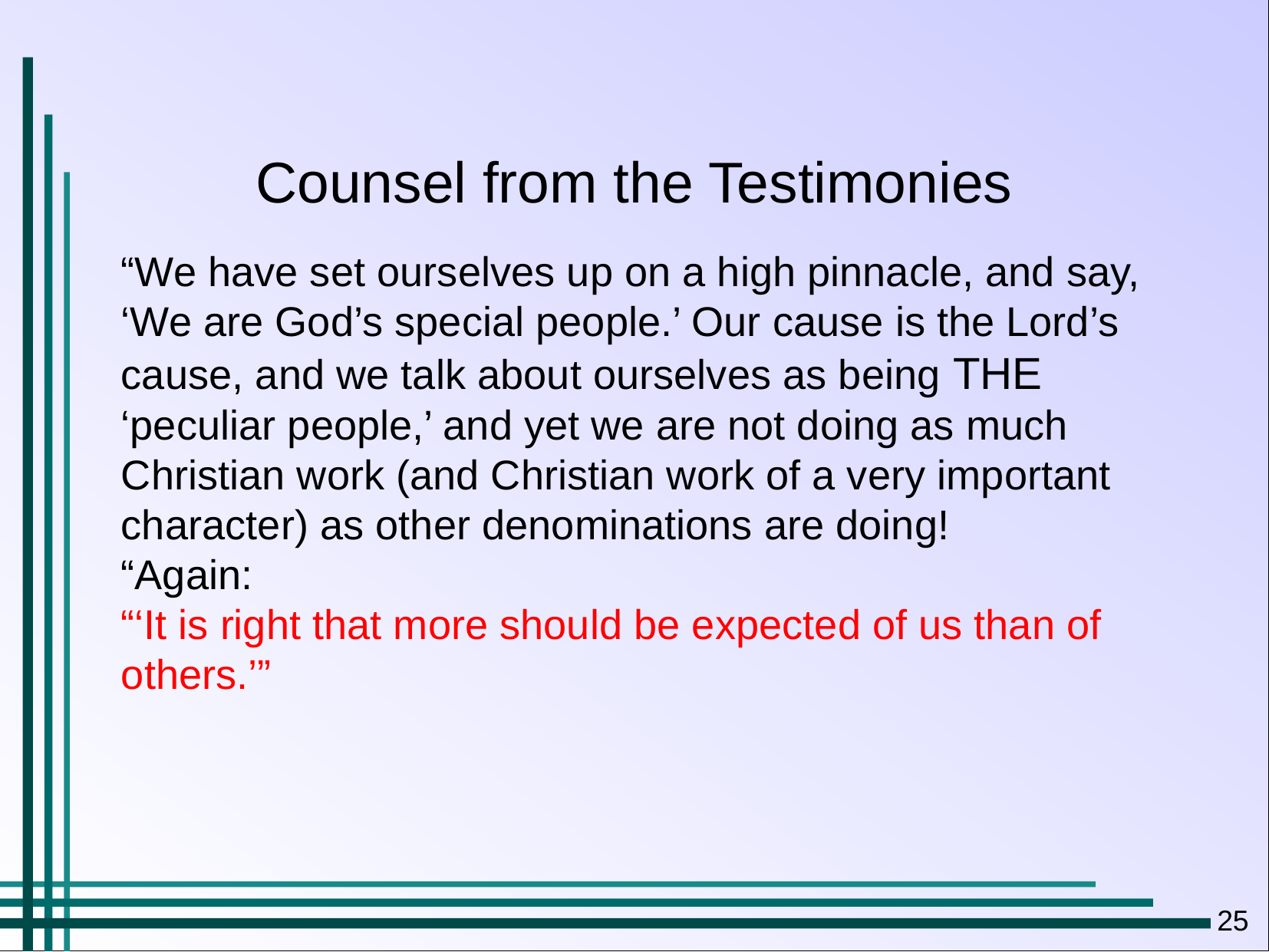

Counsel from the Testimonies
“We have set ourselves up on a high pinnacle, and say, ‘We are God’s special people.’ Our cause is the Lord’s cause, and we talk about ourselves as being THE ‘peculiar people,’ and yet we are not doing as much Christian work (and Christian work of a very important character) as other denominations are doing!
“Again:
“‘It is right that more should be expected of us than of others.’”